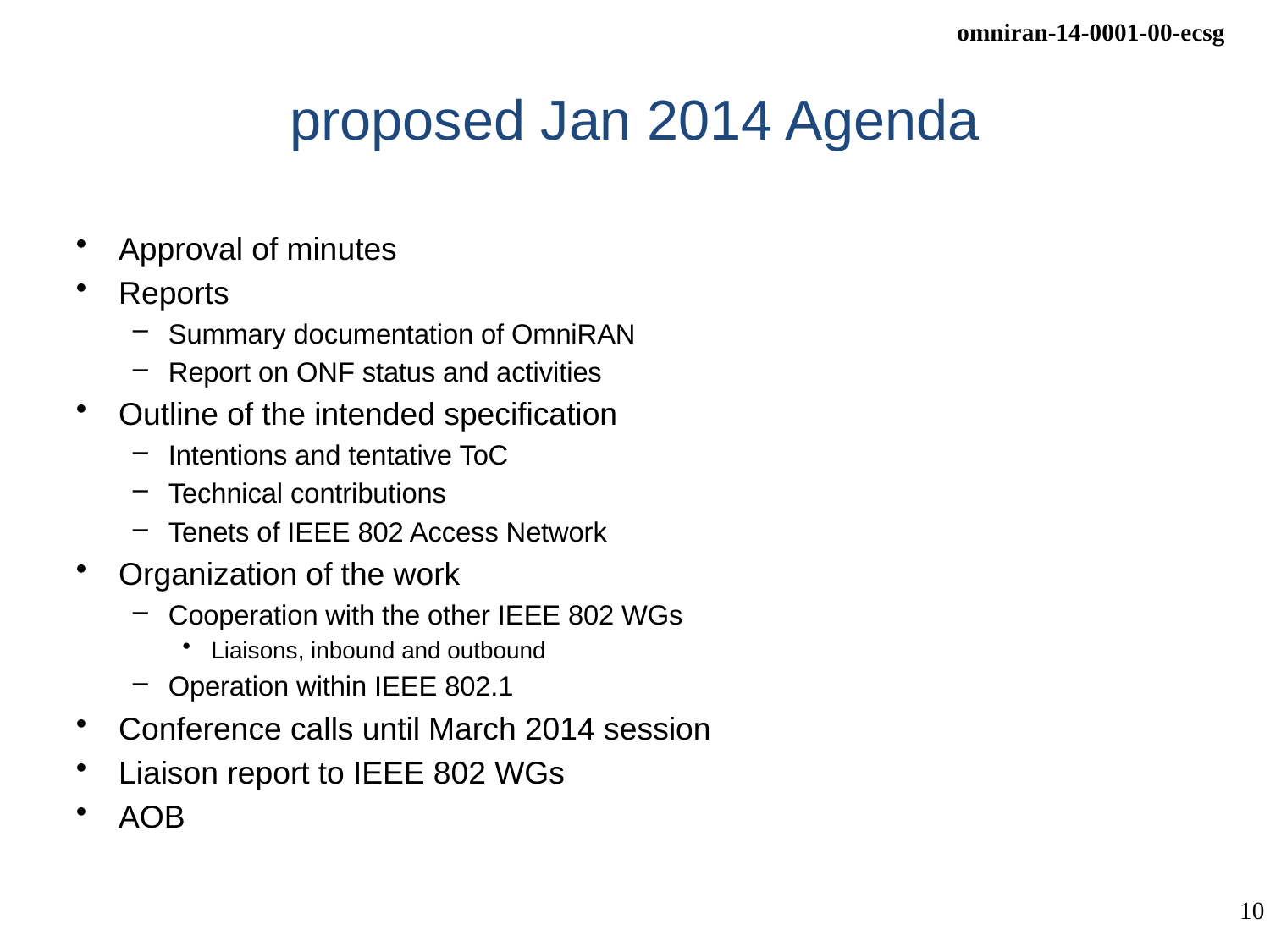

# proposed Jan 2014 Agenda
Approval of minutes
Reports
Summary documentation of OmniRAN
Report on ONF status and activities
Outline of the intended specification
Intentions and tentative ToC
Technical contributions
Tenets of IEEE 802 Access Network
Organization of the work
Cooperation with the other IEEE 802 WGs
Liaisons, inbound and outbound
Operation within IEEE 802.1
Conference calls until March 2014 session
Liaison report to IEEE 802 WGs
AOB